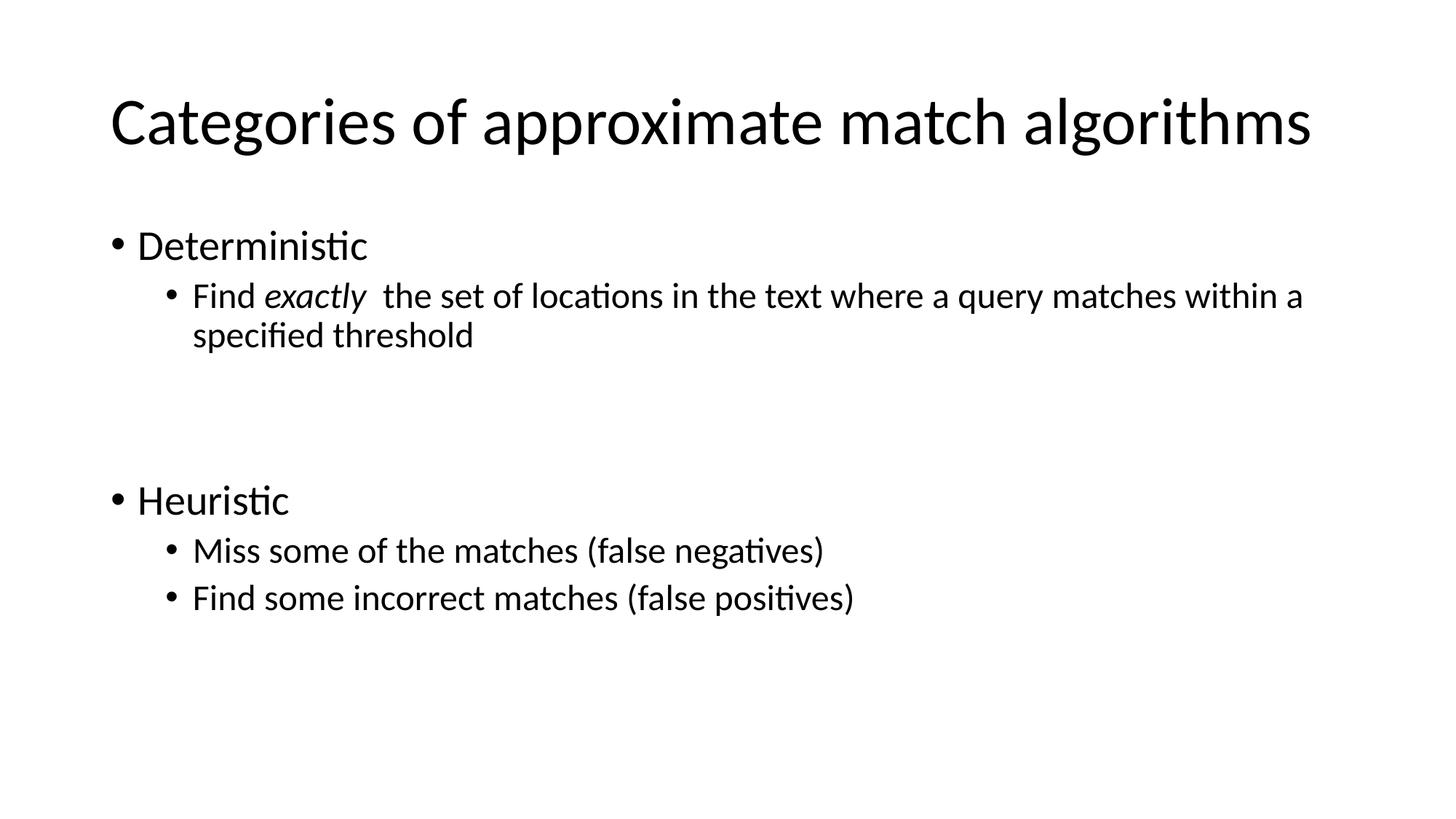

# Categories of approximate match algorithms
Deterministic
Find exactly  the set of locations in the text where a query matches within a specified threshold
Filter
False positives but no false negatives
Heuristic
Miss some of the matches (false negatives)
Find some incorrect matches (false positives)